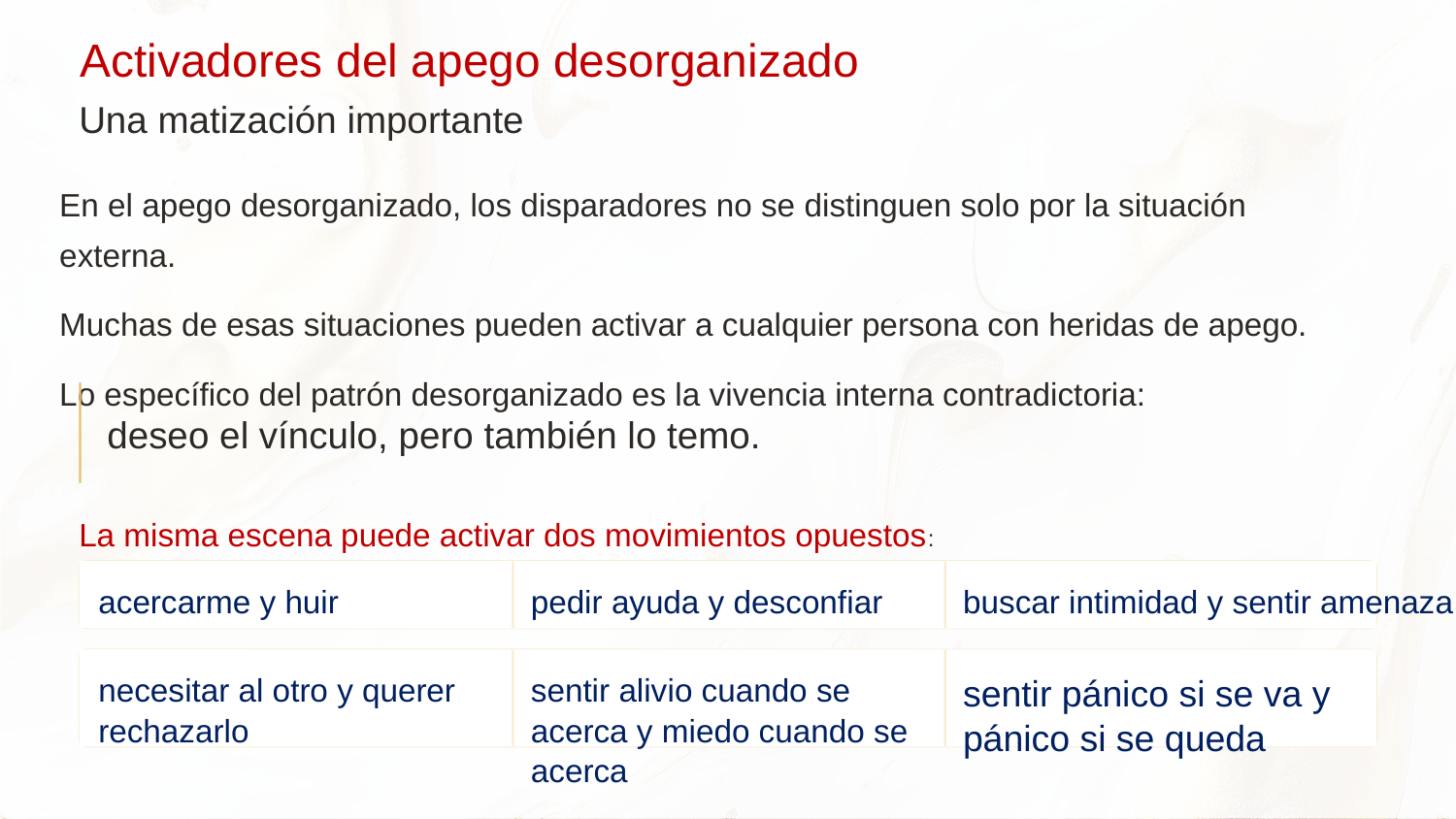

Activadores del apego desorganizado
Una matización importante
En el apego desorganizado, los disparadores no se distinguen solo por la situación externa.
Muchas de esas situaciones pueden activar a cualquier persona con heridas de apego.
Lo específico del patrón desorganizado es la vivencia interna contradictoria:

deseo el vínculo, pero también lo temo.
La misma escena puede activar dos movimientos opuestos:

acercarme y huir
pedir ayuda y desconfiar
buscar intimidad y sentir amenaza

necesitar al otro y querer rechazarlo
sentir alivio cuando se acerca y miedo cuando se acerca
sentir pánico si se va y pánico si se queda